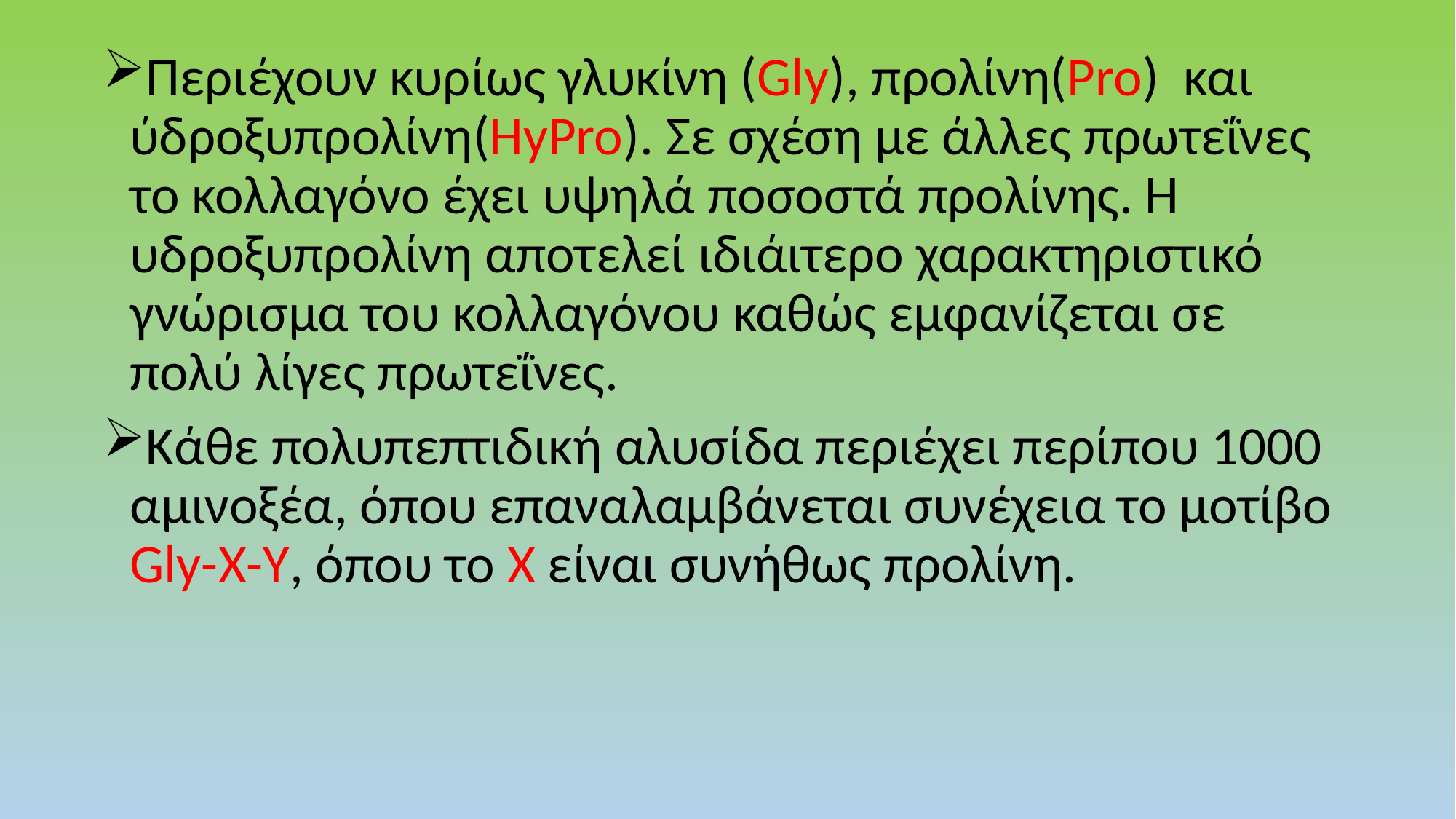

Περιέχουν κυρίως γλυκίνη (Gly), προλίνη(Pro)  και ύδροξυπρολίνη(HyPro). Σε σχέση με άλλες πρωτεΐνες το κολλαγόνο έχει υψηλά ποσοστά προλίνης. Η υδροξυπρολίνη αποτελεί ιδιάιτερο χαρακτηριστικό γνώρισμα του κολλαγόνου καθώς εμφανίζεται σε πολύ λίγες πρωτεΐνες.
Κάθε πολυπεπτιδική αλυσίδα περιέχει περίπου 1000 αμινοξέα, όπου επαναλαμβάνεται συνέχεια το μοτίβο Gly-X-Y, όπου το Χ είναι συνήθως προλίνη.